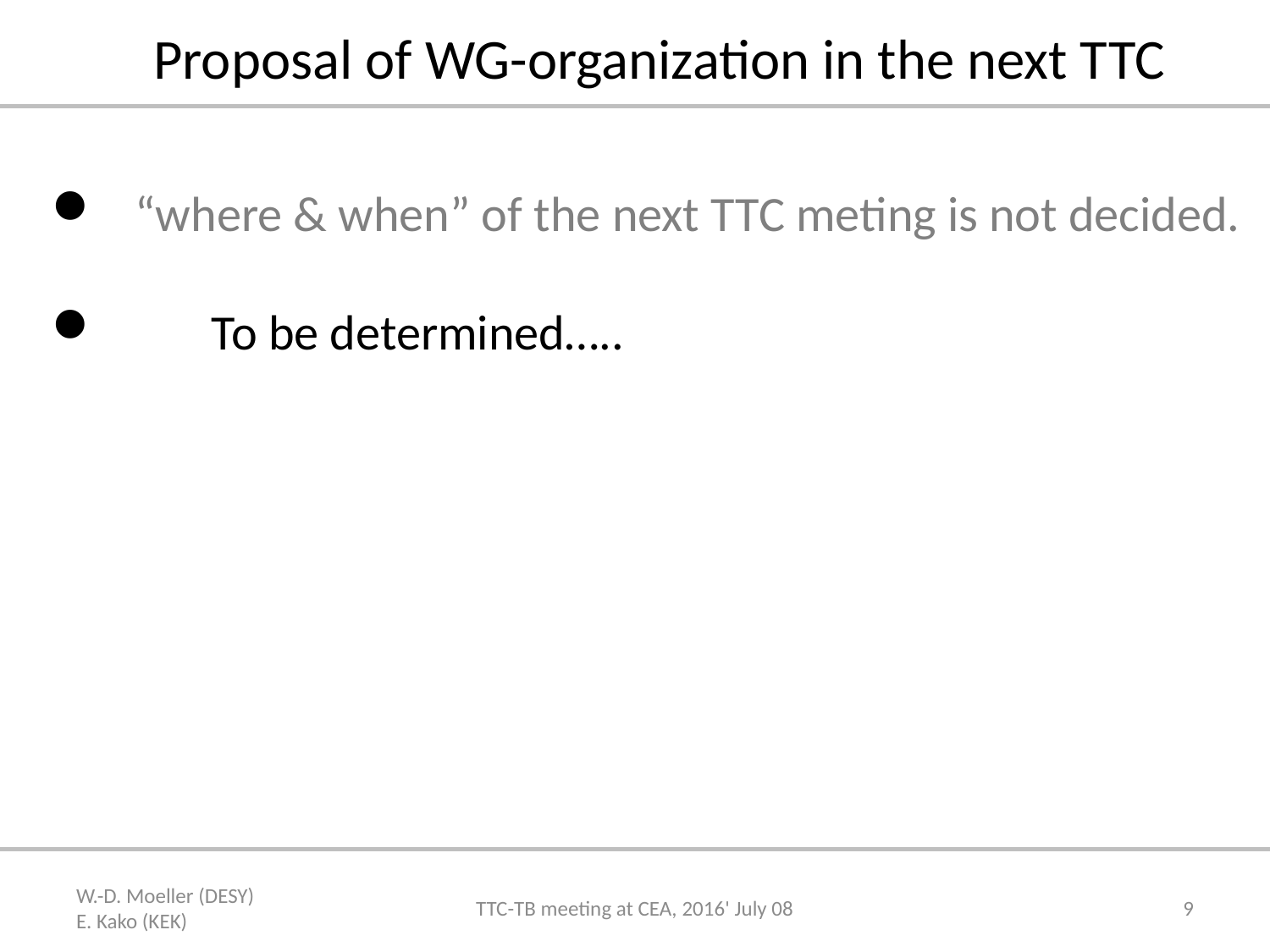

Proposal of WG-organization in the next TTC
   “where & when” of the next TTC meting is not decided.

　　To be determined…..
W.-D. Moeller (DESY)                 E. Kako (KEK)
TTC-TB meeting at CEA, 2016' July 08
9